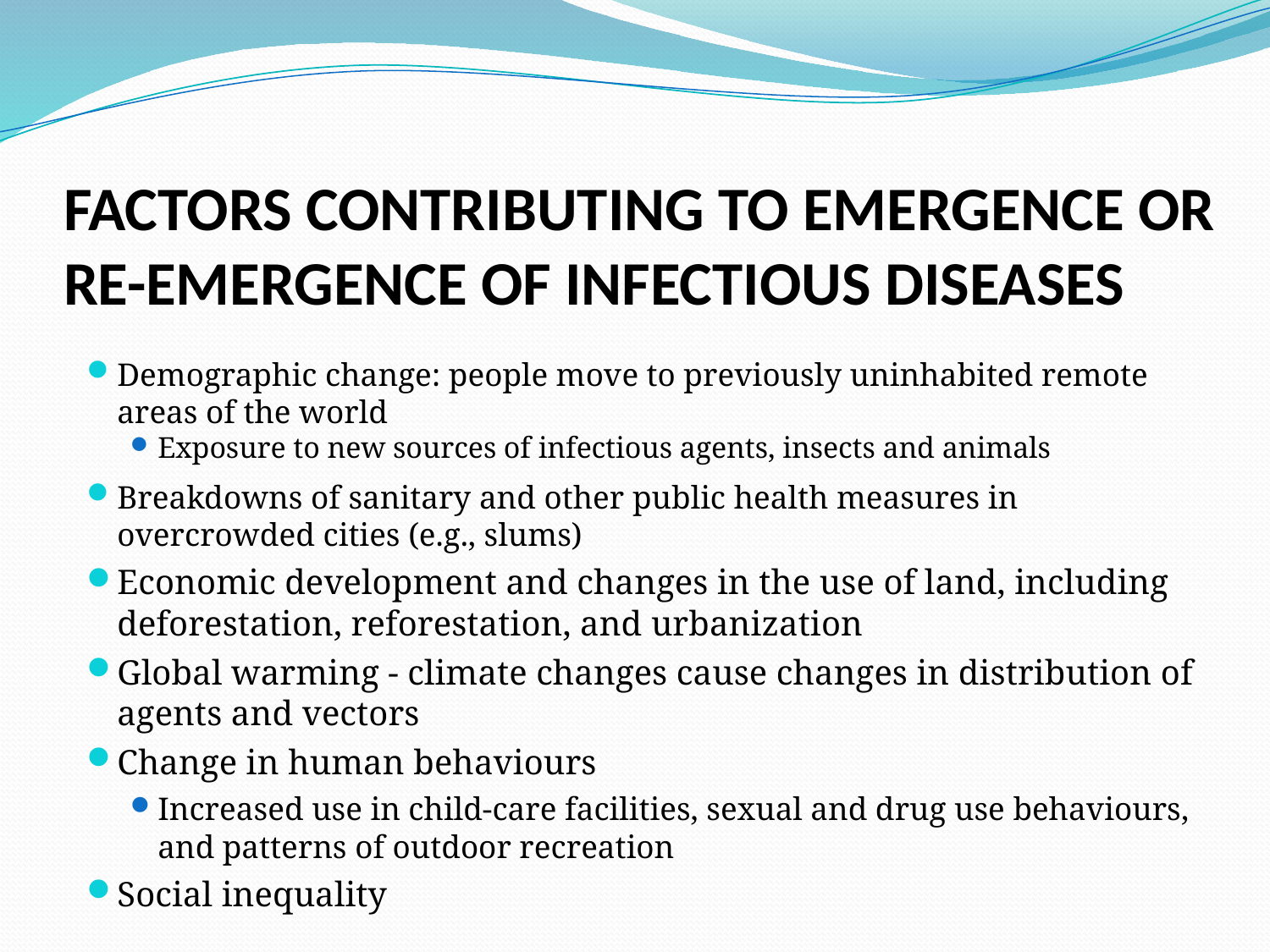

# FACTORS CONTRIBUTING TO EMERGENCE OR RE-EMERGENCE OF INFECTIOUS DISEASES

Demographic change: people move to previously uninhabited remote areas of the world
Exposure to new sources of infectious agents, insects and animals

Breakdowns of sanitary and other public health measures in overcrowded cities (e.g., slums)
Economic development and changes in the use of land, including deforestation, reforestation, and urbanization
Global warming - climate changes cause changes in distribution of agents and vectors
Change in human behaviours
Increased use in child-care facilities, sexual and drug use behaviours, and patterns of outdoor recreation
Social inequality